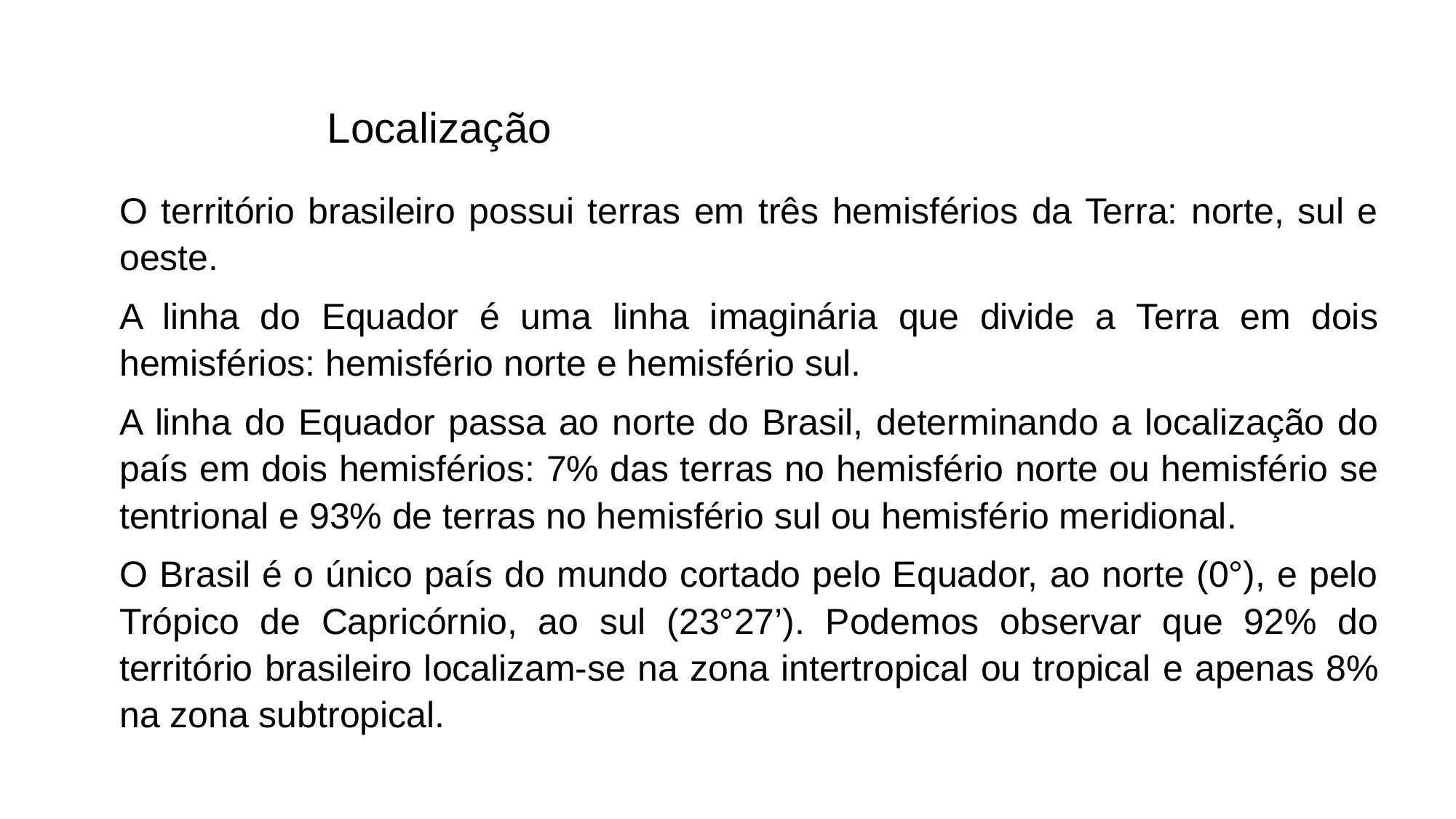

Localização
O território brasileiro possui terras em três hemisférios da Terra: norte, sul e oeste.
A linha do Equador é uma linha imaginária que divide a Terra em dois hemisférios: he­misfério norte e hemisfério sul.
A linha do Equador passa ao norte do Brasil, determinando a localização do país em dois hemisférios: 7% das terras no hemisfério norte ou hemisfério se­tentrional e 93% de terras no hemisfério sul ou hemisfério meridional.
O Brasil é o único país do mundo cortado pelo Equador, ao norte (0°), e pelo Trópico de Capricórnio, ao sul (23°27’). Podemos observar que 92% do território brasileiro localizam-se na zona intertropical ou tro­pical e apenas 8% na zona subtropical.